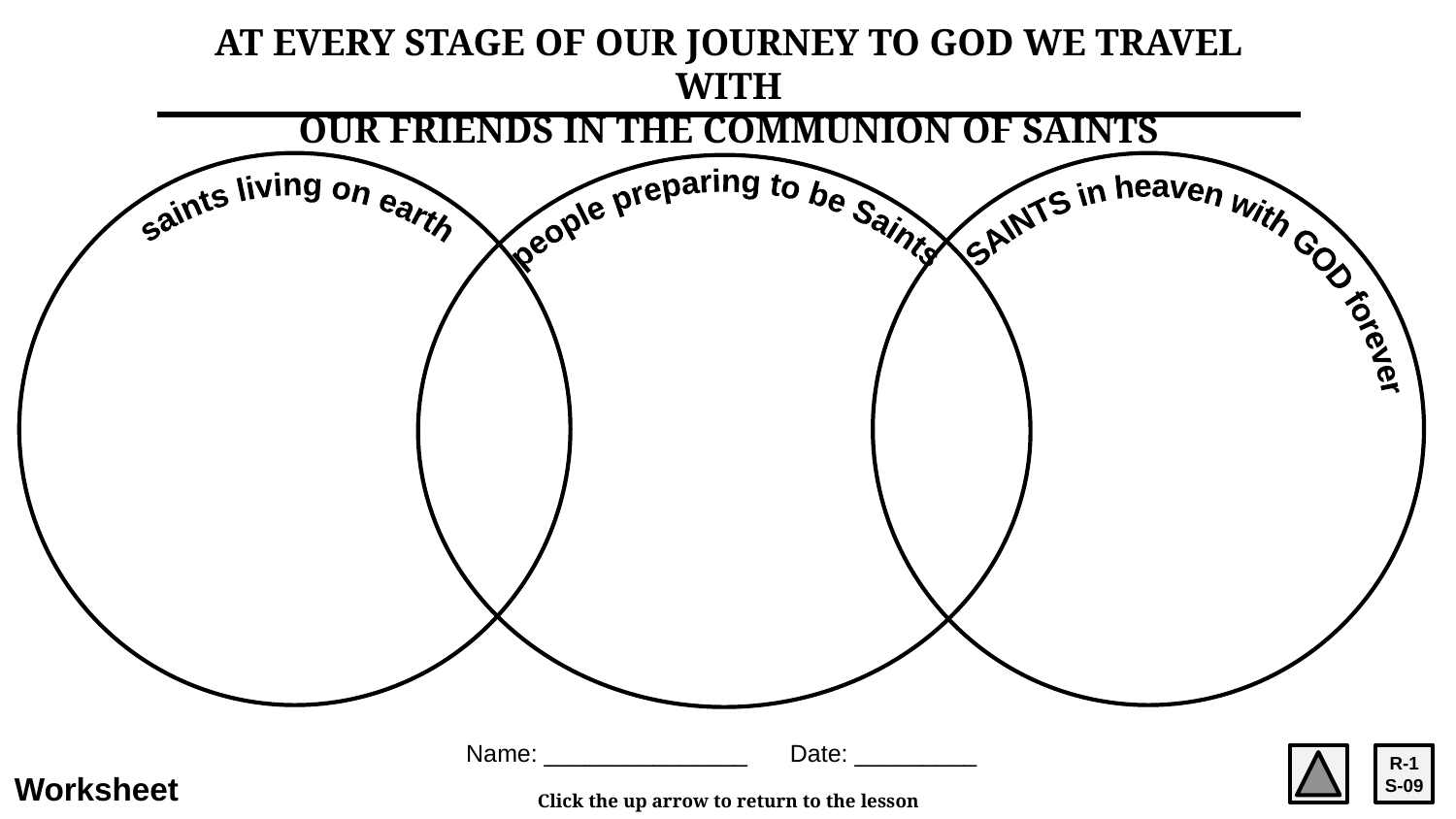

AT EVERY STAGE OF OUR JOURNEY TO GOD WE TRAVEL WITH
OUR FRIENDS IN THE COMMUNION OF SAINTS

SAINTS in heaven with GOD forever
people preparing to be Saints
saints living on earth
Name: _______________
Date: _________

R-1
S-09
Worksheet
Click the up arrow to return to the lesson